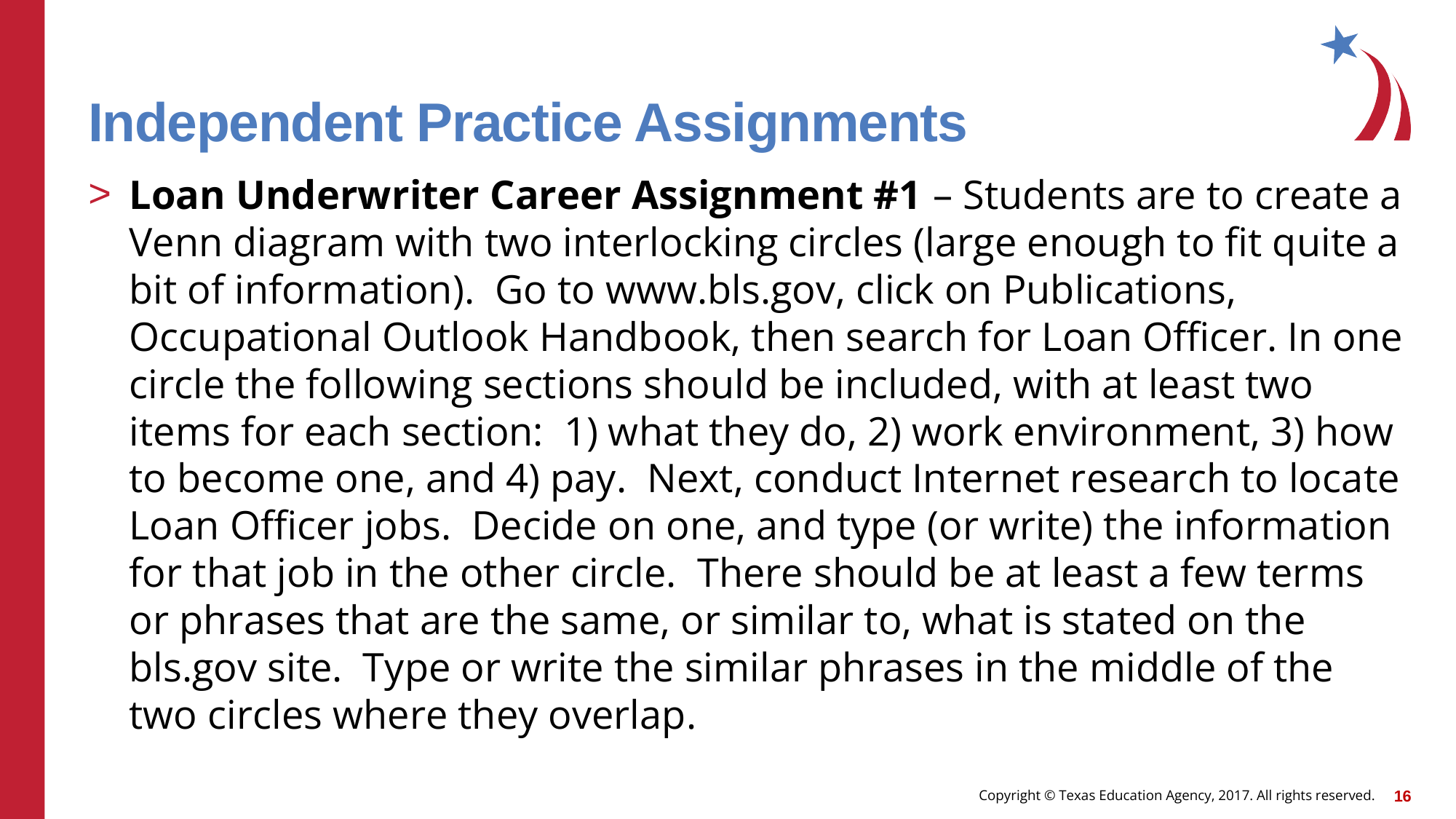

# Independent Practice Assignments
Loan Underwriter Career Assignment #1 – Students are to create a Venn diagram with two interlocking circles (large enough to fit quite a bit of information).  Go to www.bls.gov, click on Publications, Occupational Outlook Handbook, then search for Loan Officer. In one circle the following sections should be included, with at least two items for each section:  1) what they do, 2) work environment, 3) how to become one, and 4) pay.  Next, conduct Internet research to locate Loan Officer jobs.  Decide on one, and type (or write) the information for that job in the other circle.  There should be at least a few terms or phrases that are the same, or similar to, what is stated on the bls.gov site.  Type or write the similar phrases in the middle of the two circles where they overlap.